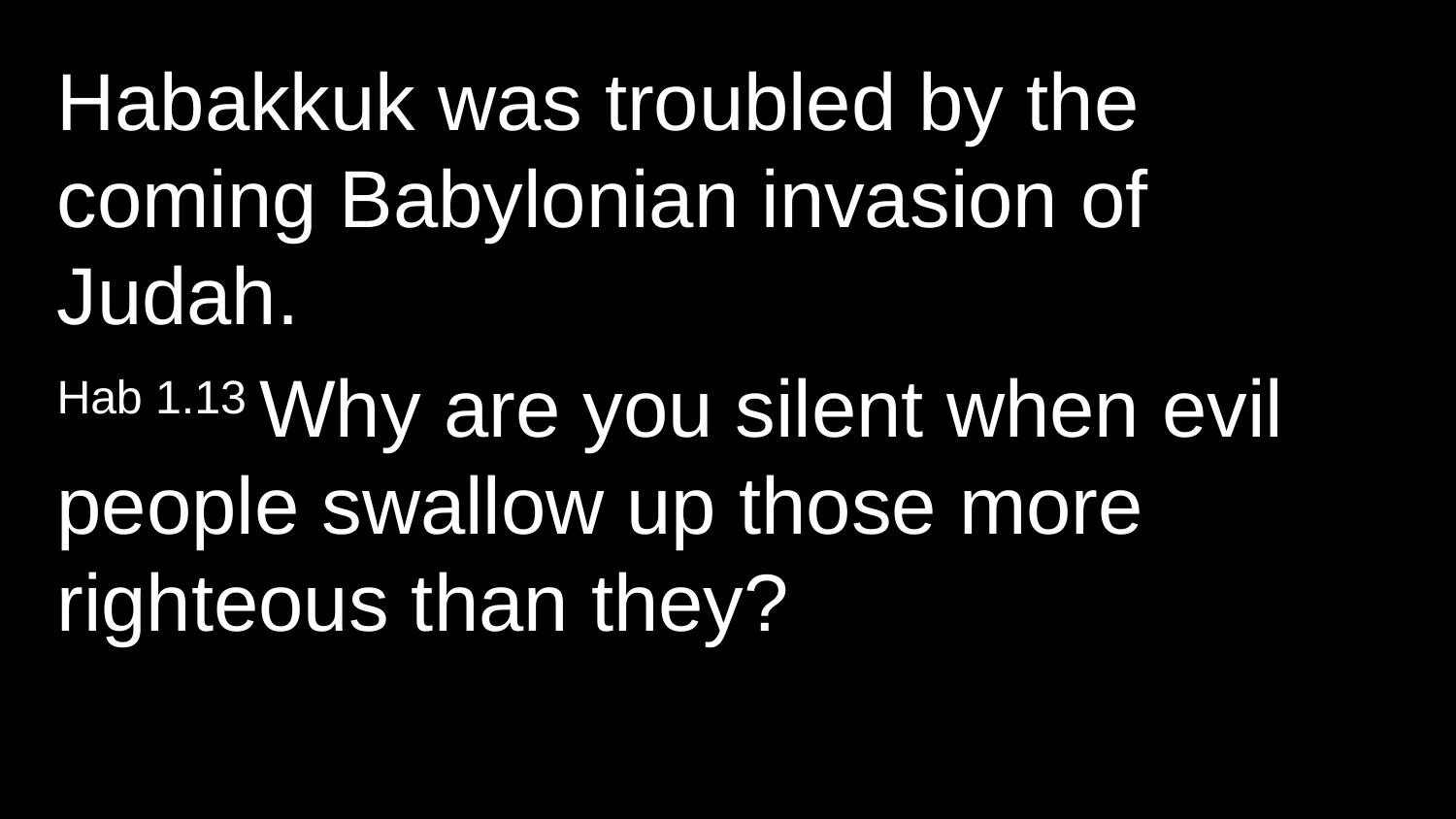

Habakkuk was troubled by the coming Babylonian invasion of Judah.
Hab 1.13 Why are you silent when evil people swallow up those more righteous than they?